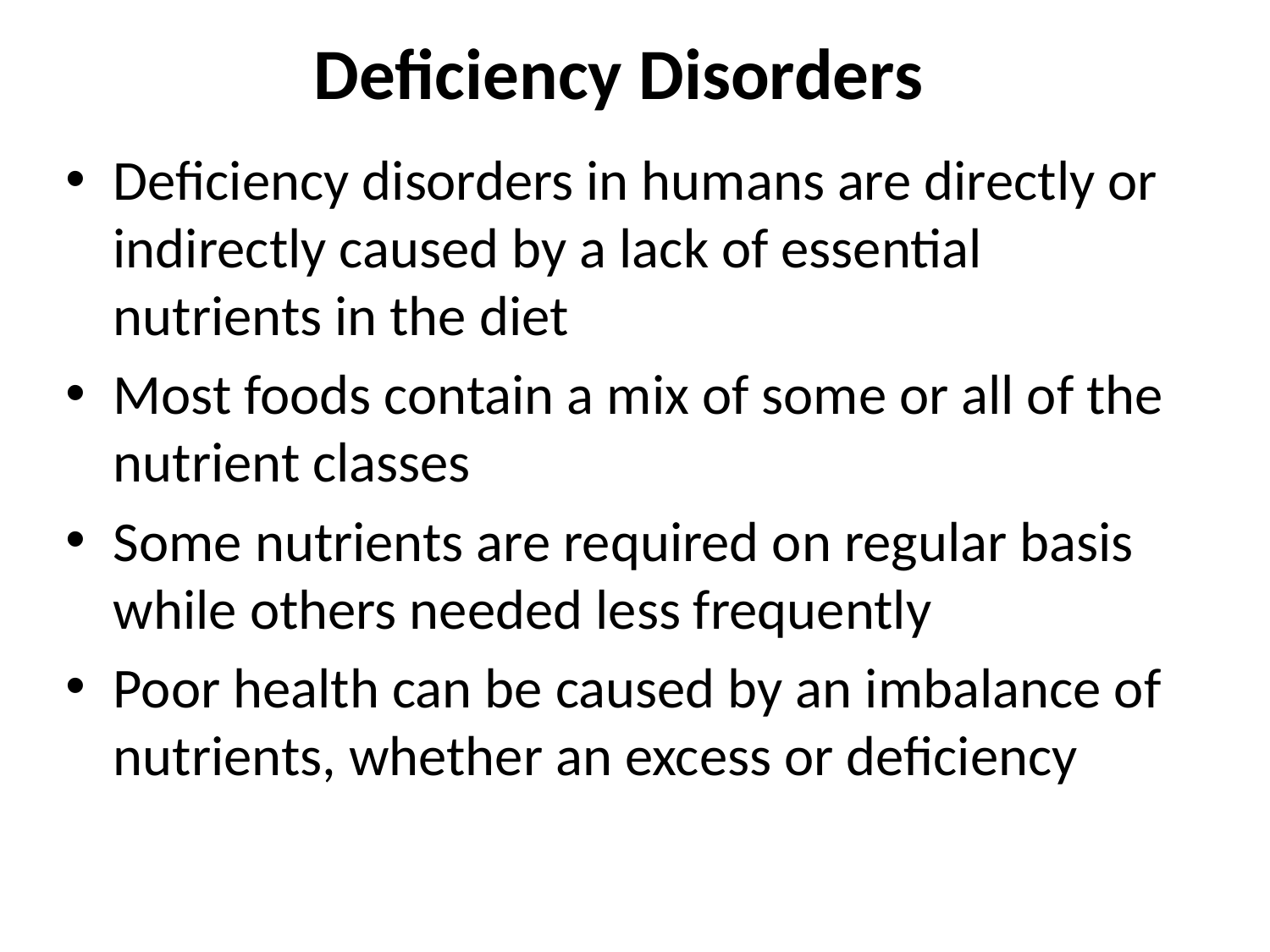

# Deficiency Disorders
Deficiency disorders in humans are directly or indirectly caused by a lack of essential nutrients in the diet
Most foods contain a mix of some or all of the nutrient classes
Some nutrients are required on regular basis while others needed less frequently
Poor health can be caused by an imbalance of nutrients, whether an excess or deficiency